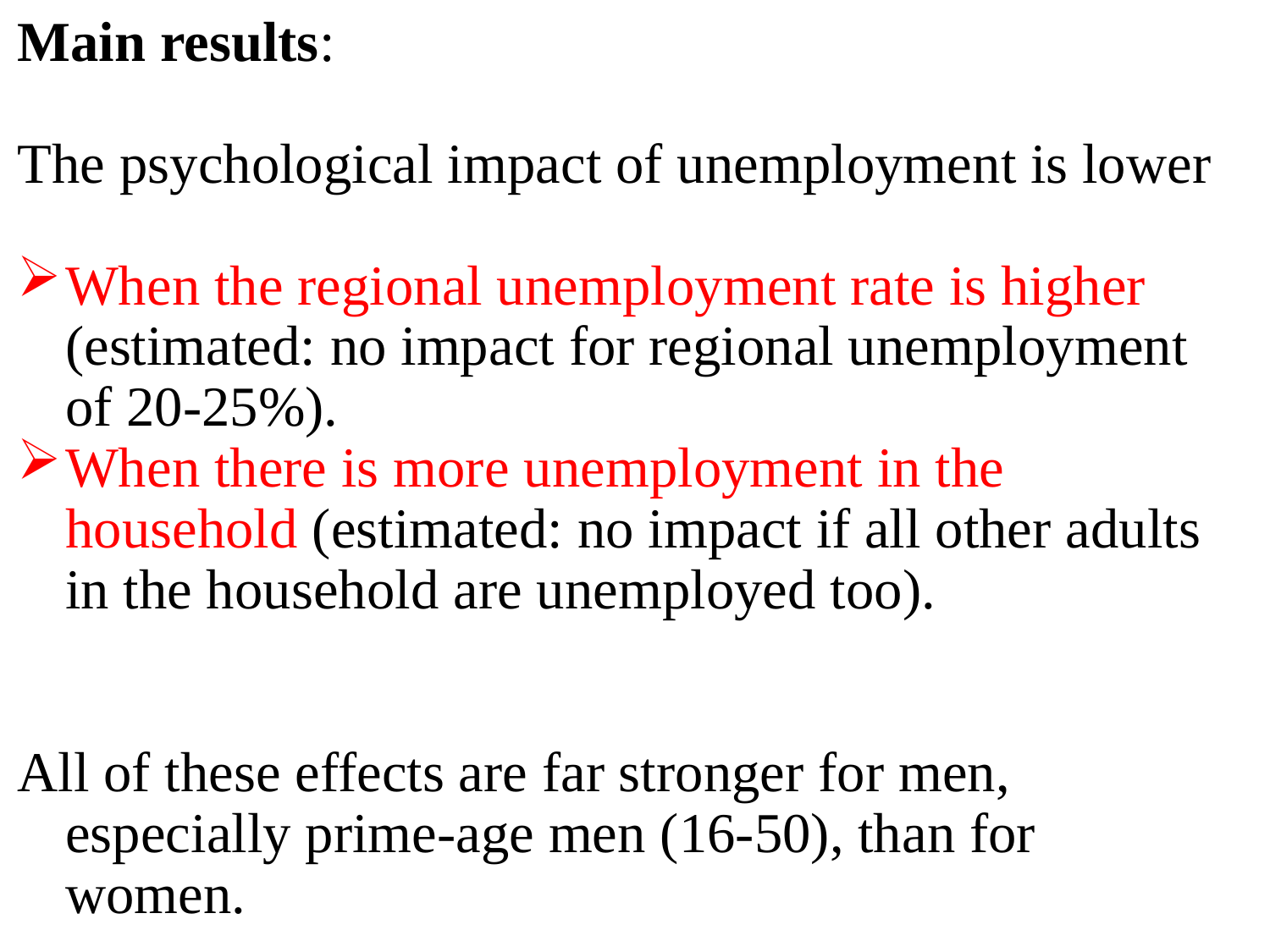

Main results:

The psychological impact of unemployment is lower

When the regional unemployment rate is higher (estimated: no impact for regional unemployment of 20-25%).
When there is more unemployment in the household (estimated: no impact if all other adults in the household are unemployed too).

All of these effects are far stronger for men, especially prime-age men (16-50), than for women.